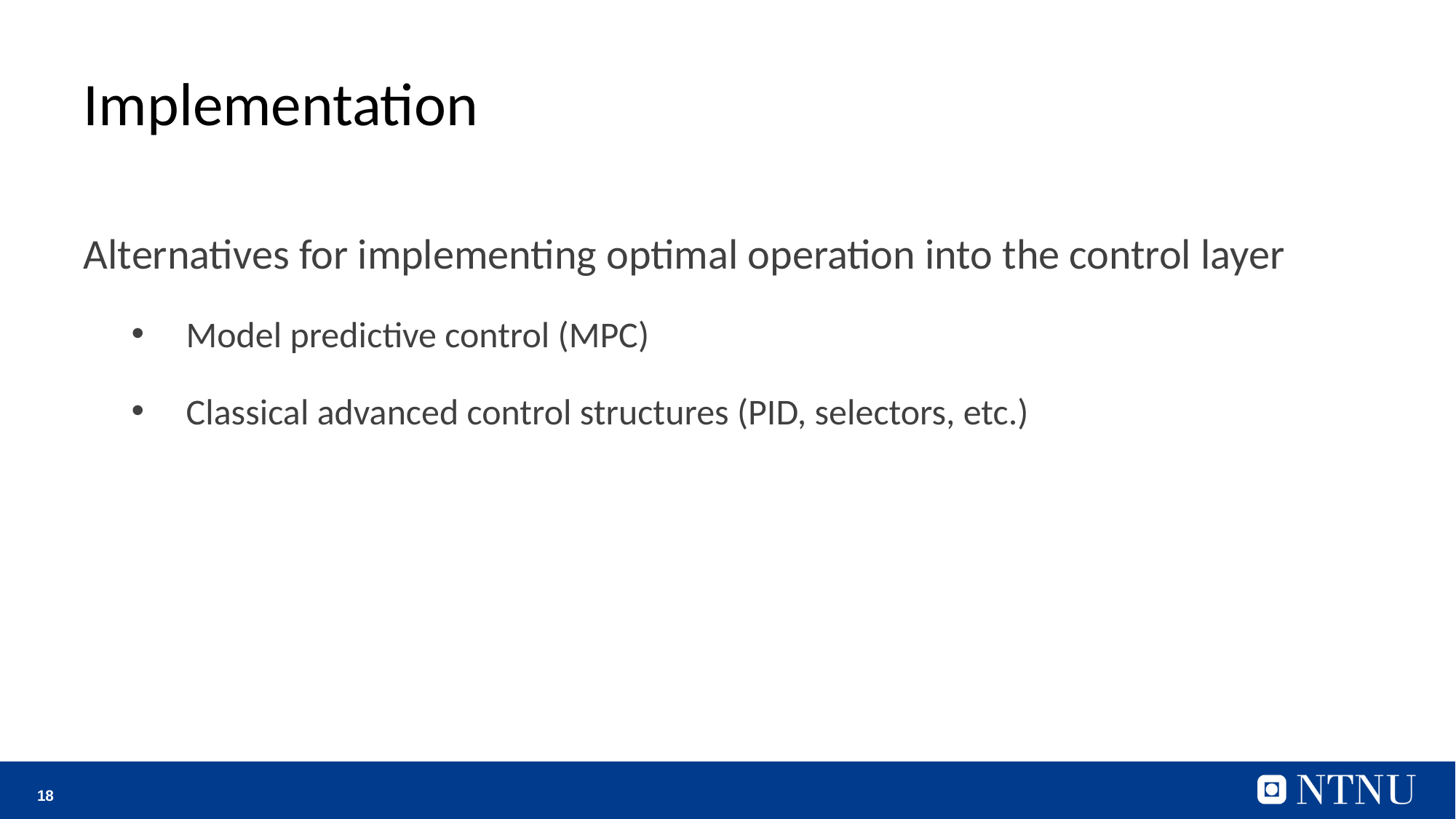

# Implementation
Alternatives for implementing optimal operation into the control layer
Model predictive control (MPC)
Classical advanced control structures (PID, selectors, etc.)